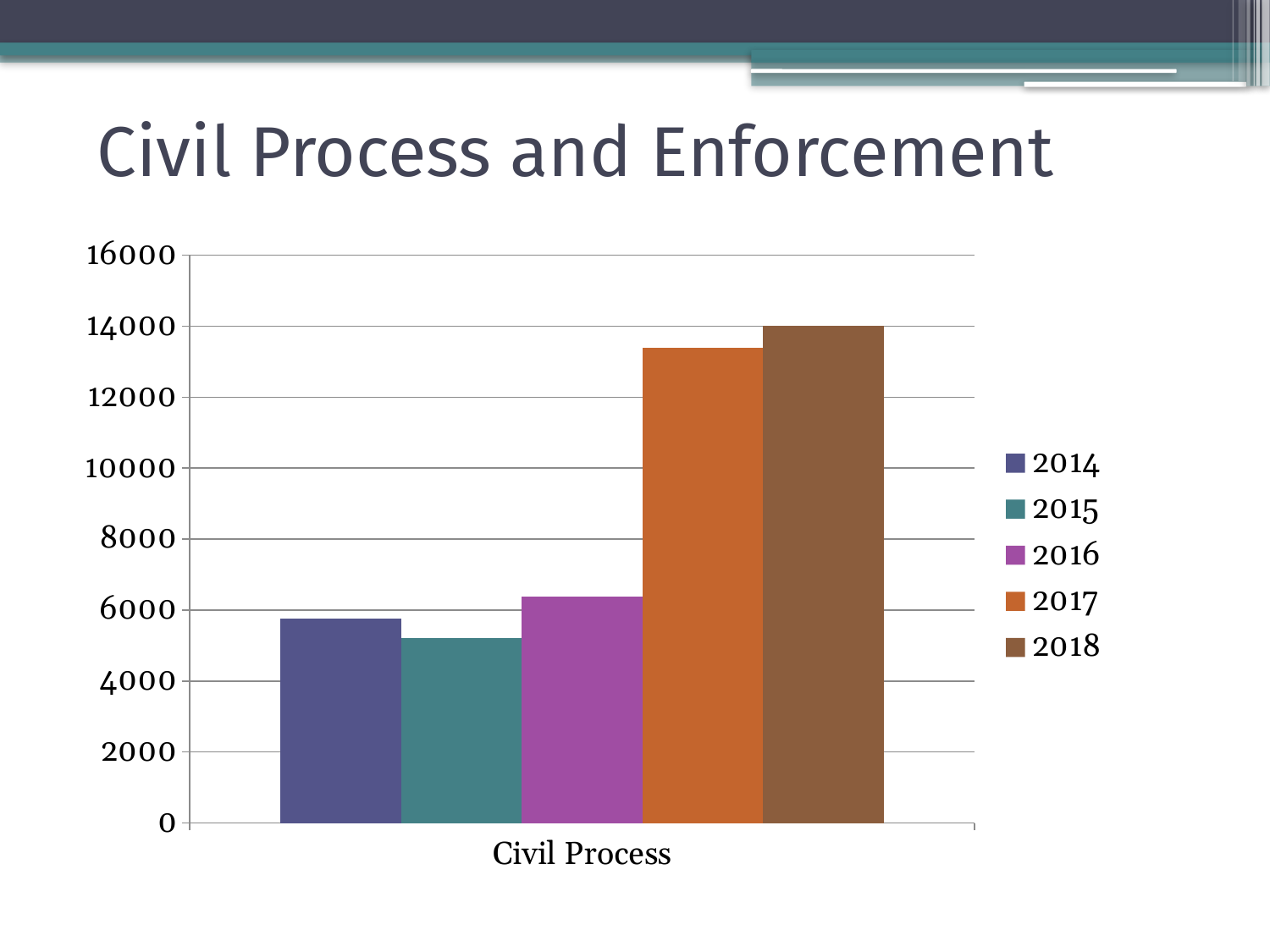

# Civil Process and Enforcement

### Chart

| Category | 2014 | 2015 | 2016 | 2017 | 2018 |
|---|---|---|---|---|---|
| Civil Process | 5754.0 | 5221.0 | 6370.0 | 13381.0 | 14017.0 |